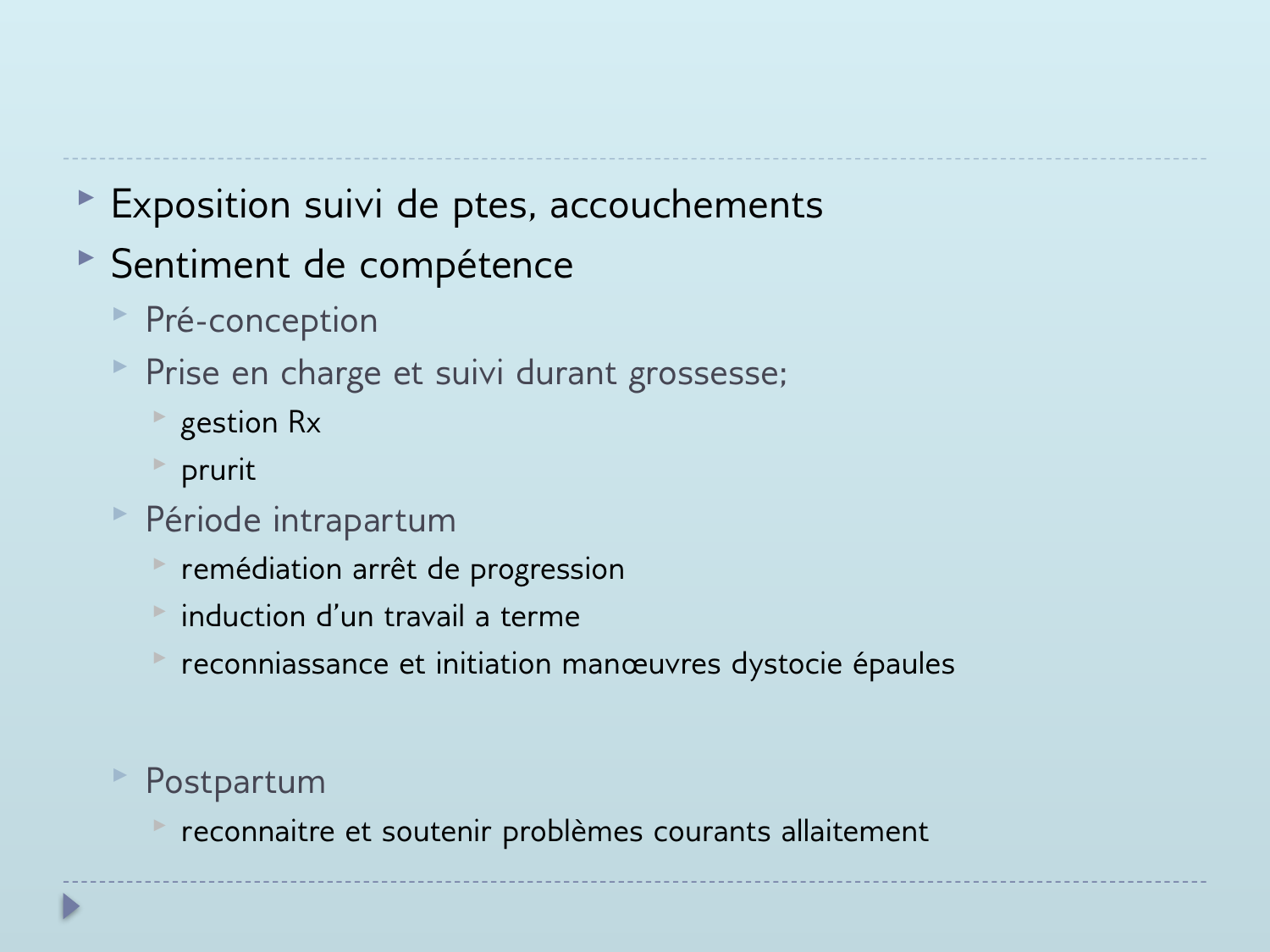

#
Exposition suivi de ptes, accouchements
Sentiment de compétence
Pré-conception
Prise en charge et suivi durant grossesse;
gestion Rx
prurit
Période intrapartum
remédiation arrêt de progression
induction d’un travail a terme
reconniassance et initiation manœuvres dystocie épaules

Postpartum
reconnaitre et soutenir problèmes courants allaitement